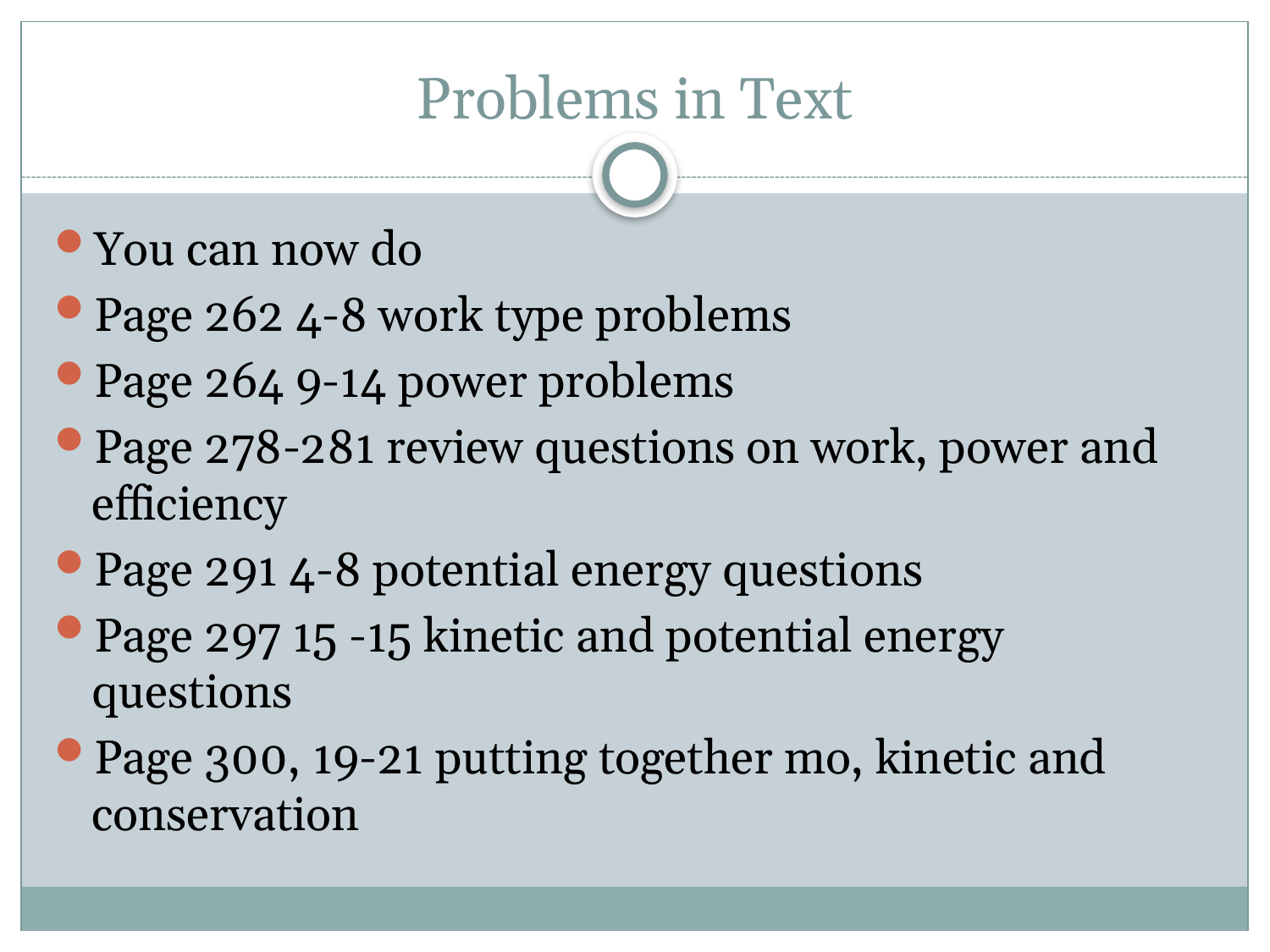

# Problems in Text
You can now do
Page 262 4-8 work type problems
Page 264 9-14 power problems
Page 278-281 review questions on work, power and efficiency
Page 291 4-8 potential energy questions
Page 297 15 -15 kinetic and potential energy questions
Page 300, 19-21 putting together mo, kinetic and conservation